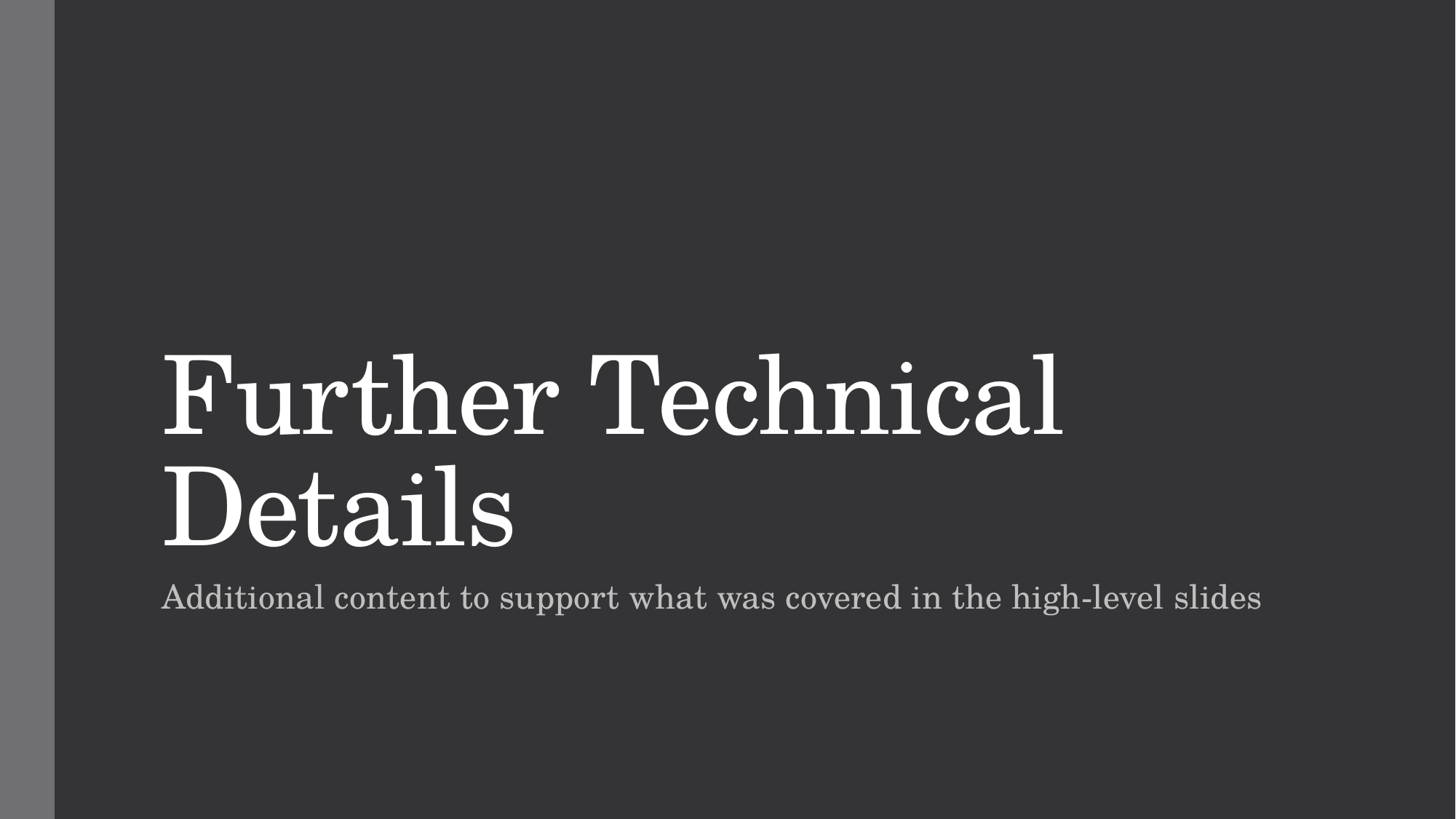

# Further Technical Details
Additional content to support what was covered in the high-level slides